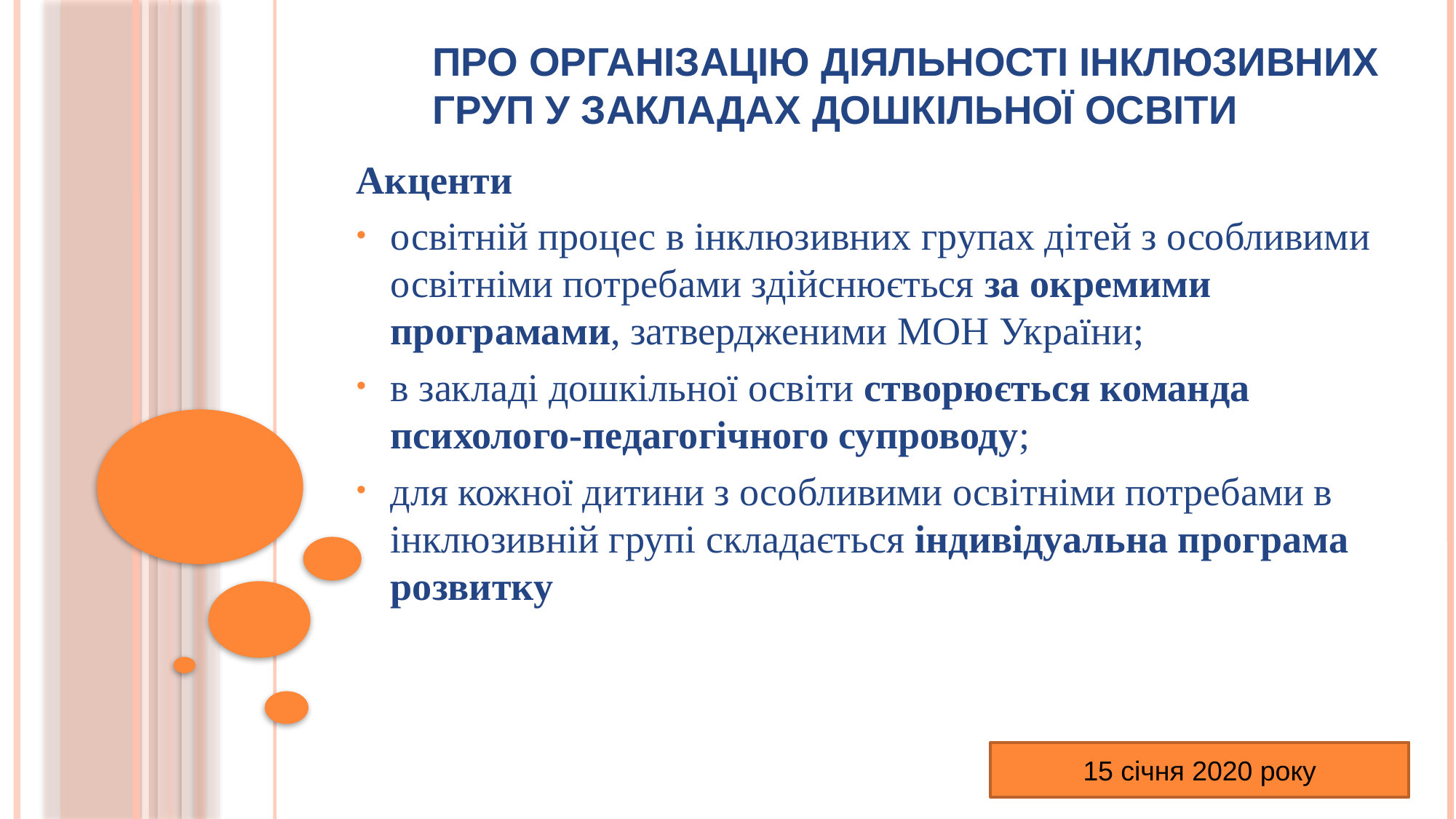

# Про організацію діяльності інклюзивних груп у закладах дошкільної освіти
Акценти
освітній процес в інклюзивних групах дітей з особливими освітніми потребами здійснюється за окремими програмами, затвердженими МОН України;
в закладі дошкільної освіти створюється команда психолого-педагогічного супроводу;
для кожної дитини з особливими освітніми потребами в інклюзивній групі складається індивідуальна програма розвитку

15 січня 2020 року